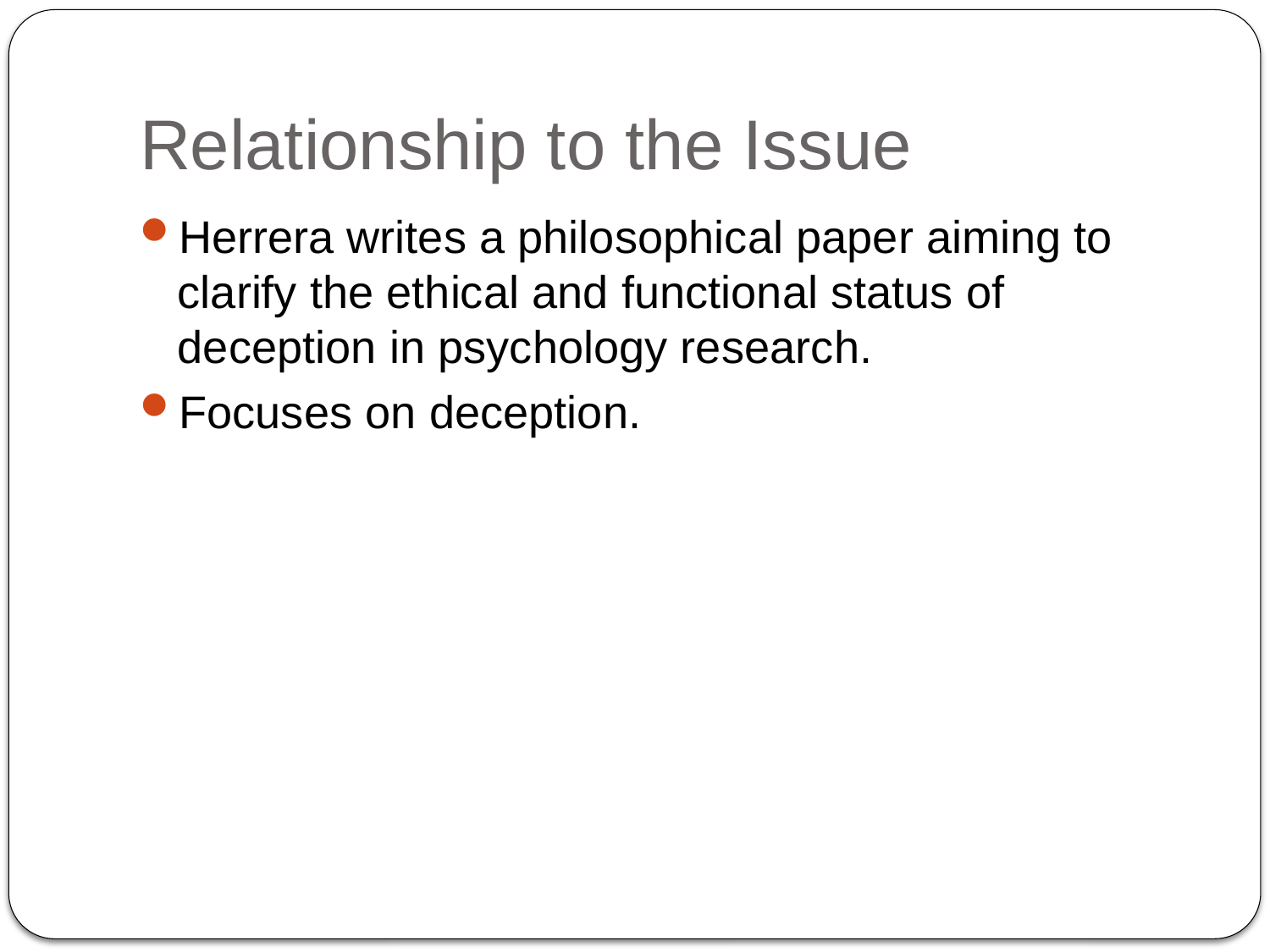

# Relationship to the Issue
Herrera writes a philosophical paper aiming to clarify the ethical and functional status of deception in psychology research.
Focuses on deception.